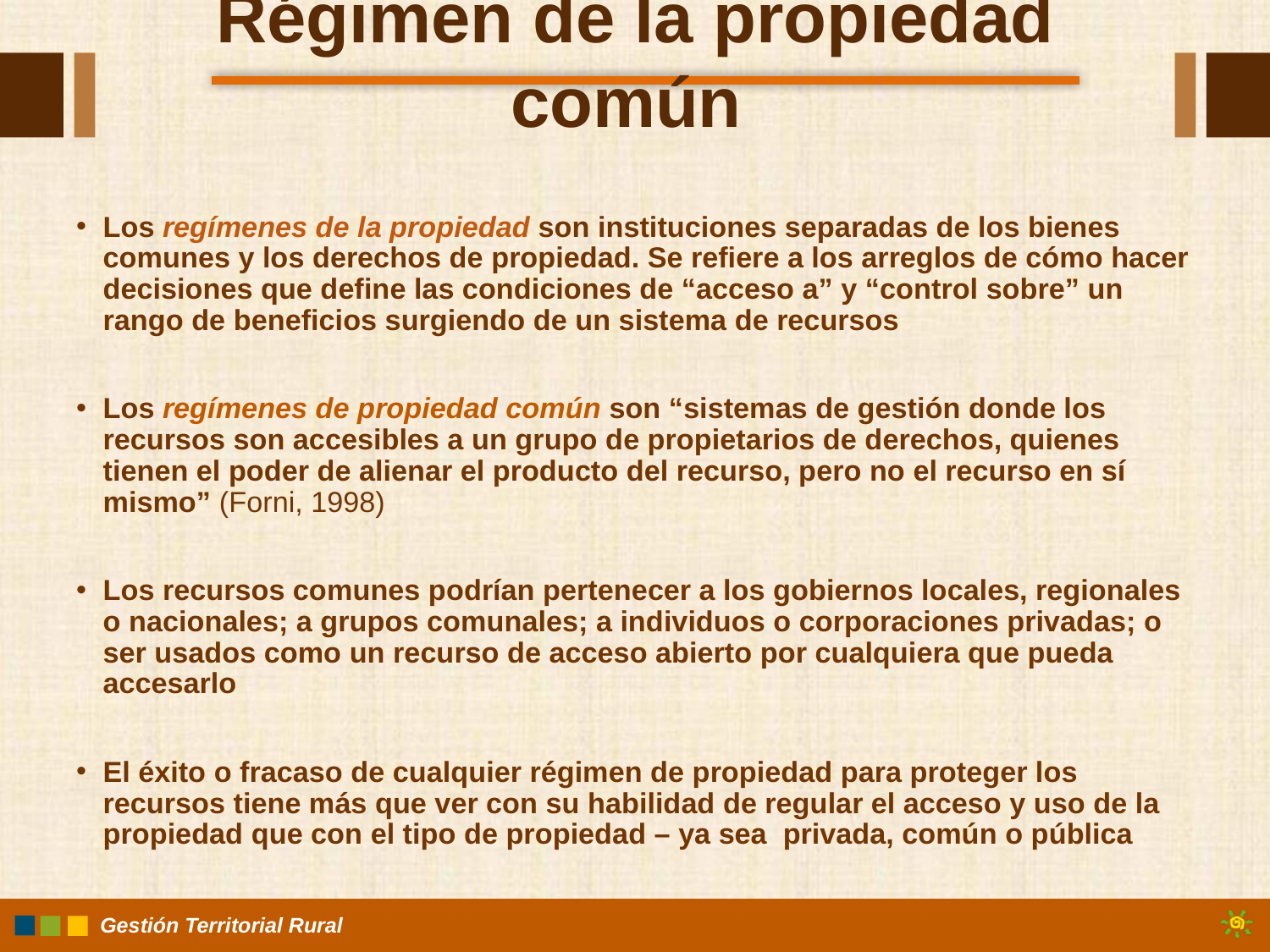

# Régimen de la propiedad común
Los regímenes de la propiedad son instituciones separadas de los bienes comunes y los derechos de propiedad. Se refiere a los arreglos de cómo hacer decisiones que define las condiciones de “acceso a” y “control sobre” un rango de beneficios surgiendo de un sistema de recursos

Los regímenes de propiedad común son “sistemas de gestión donde los recursos son accesibles a un grupo de propietarios de derechos, quienes tienen el poder de alienar el producto del recurso, pero no el recurso en sí mismo” (Forni, 1998)

Los recursos comunes podrían pertenecer a los gobiernos locales, regionales o nacionales; a grupos comunales; a individuos o corporaciones privadas; o ser usados como un recurso de acceso abierto por cualquiera que pueda accesarlo

El éxito o fracaso de cualquier régimen de propiedad para proteger los recursos tiene más que ver con su habilidad de regular el acceso y uso de la propiedad que con el tipo de propiedad – ya sea  privada, común o pública